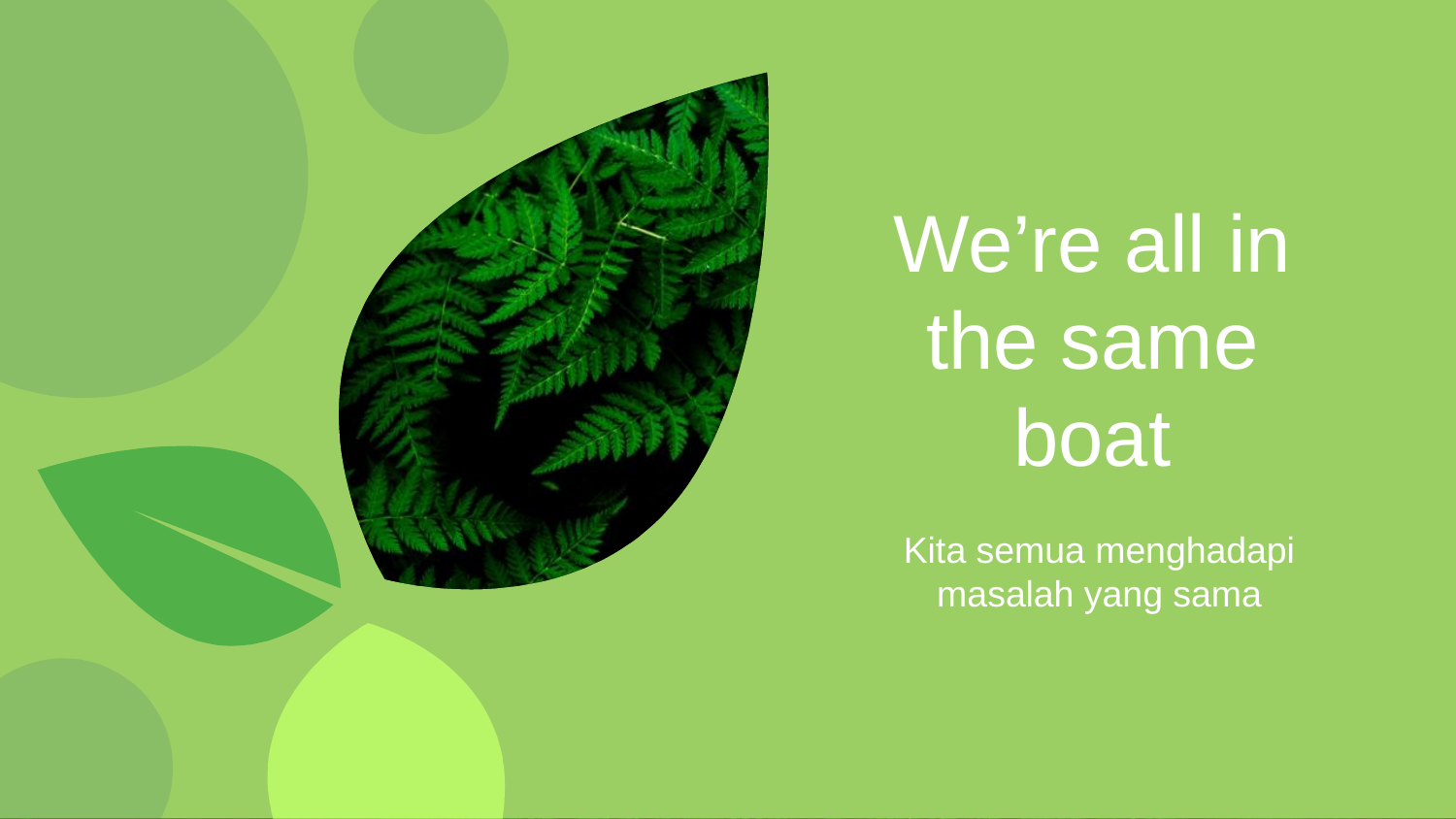

# We’re all in the same boat
Kita semua menghadapi masalah yang sama